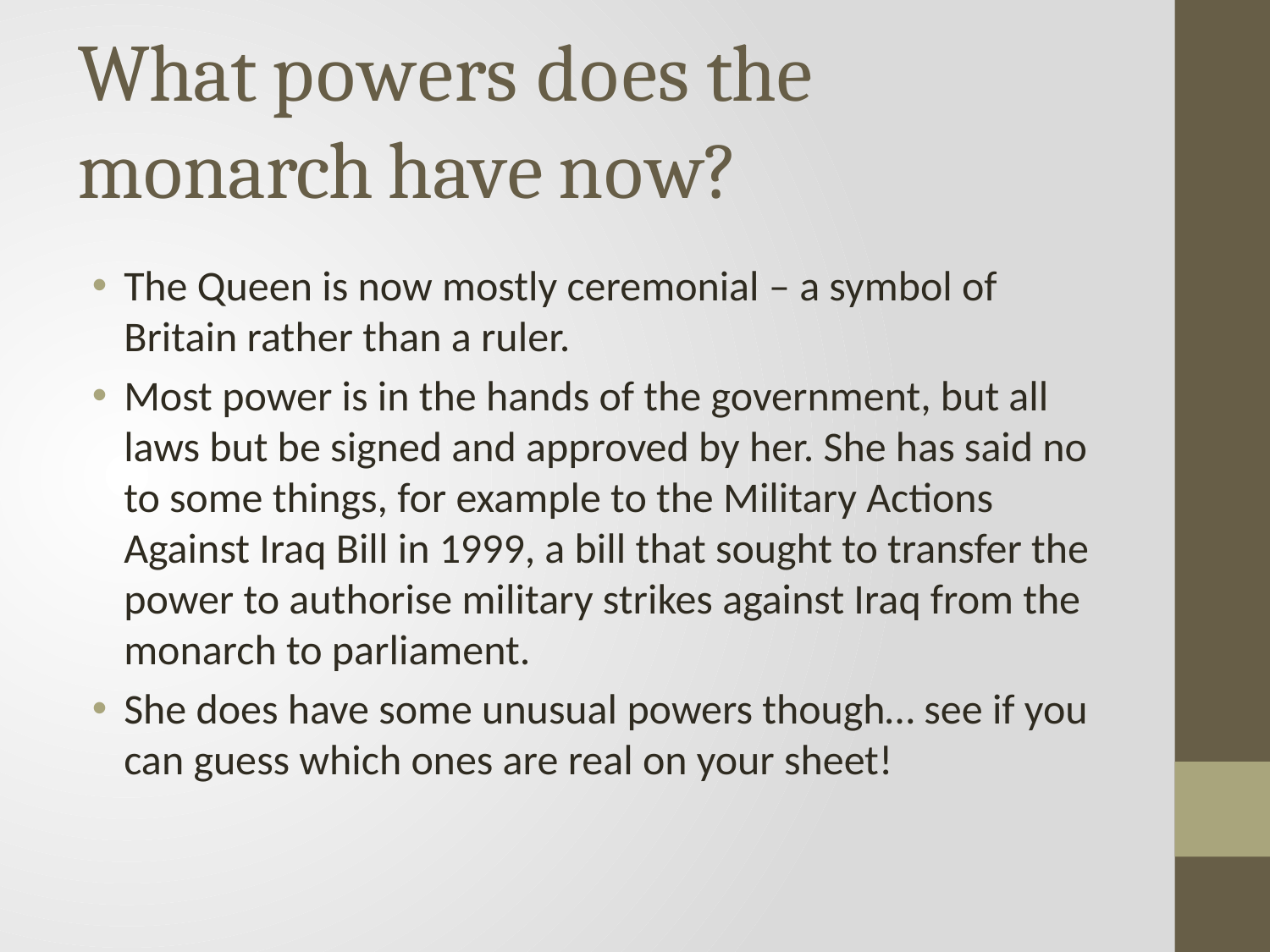

# What powers does the monarch have now?
The Queen is now mostly ceremonial – a symbol of Britain rather than a ruler.
Most power is in the hands of the government, but all laws but be signed and approved by her. She has said no to some things, for example to the Military Actions Against Iraq Bill in 1999, a bill that sought to transfer the power to authorise military strikes against Iraq from the monarch to parliament.
She does have some unusual powers though… see if you can guess which ones are real on your sheet!